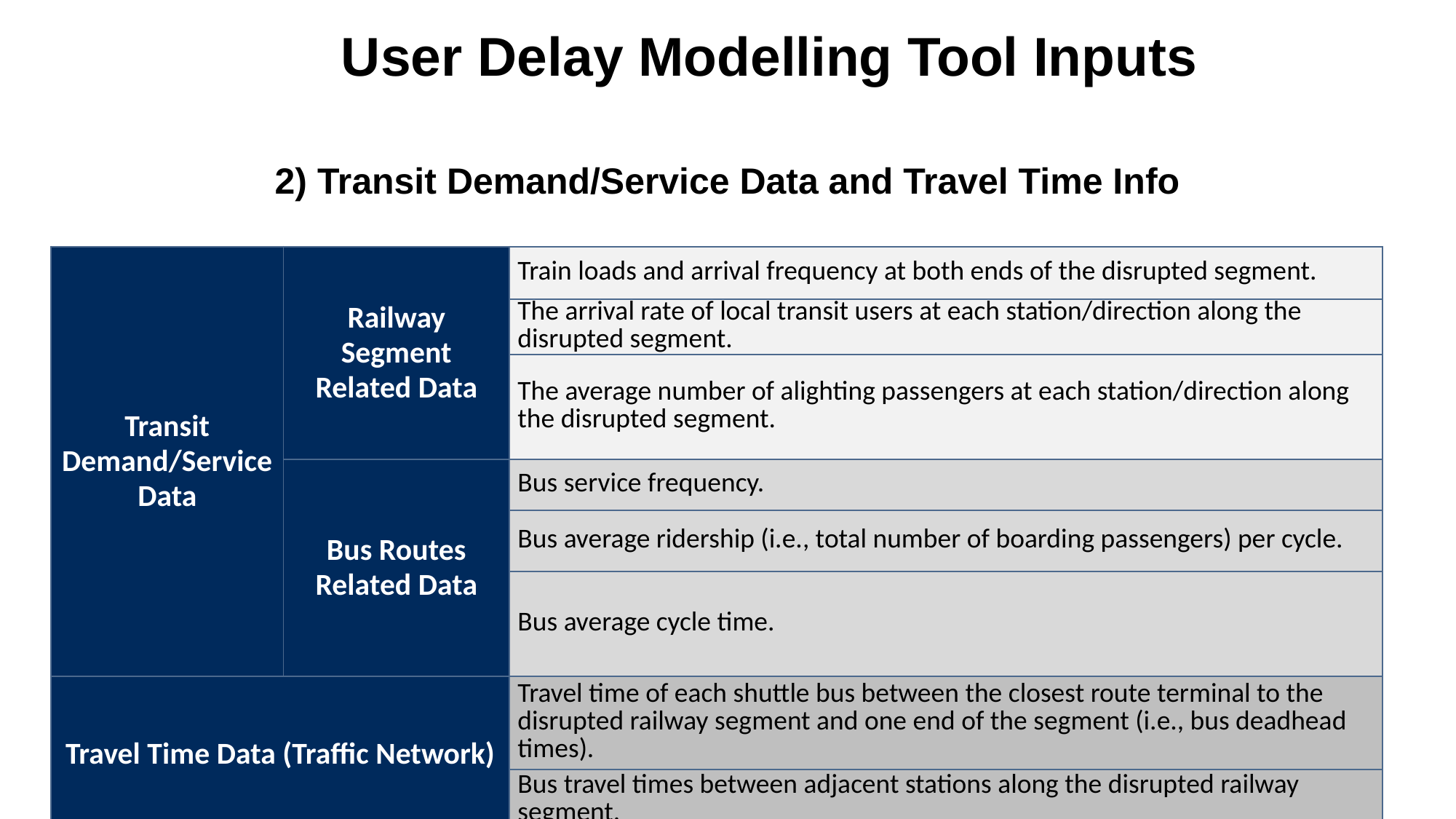

# User Delay Modelling Tool Inputs
2) Transit Demand/Service Data and Travel Time Info
| Transit Demand/Service Data | Railway Segment Related Data | Train loads and arrival frequency at both ends of the disrupted segment. |
| --- | --- | --- |
|  |  | The arrival rate of local transit users at each station/direction along the disrupted segment. |
|  |  | The average number of alighting passengers at each station/direction along the disrupted segment. |
|  | Bus Routes Related Data | Bus service frequency. |
|  |  | Bus average ridership (i.e., total number of boarding passengers) per cycle. |
|  |  | Bus average cycle time. |
| Travel Time Data (Traffic Network) |  | Travel time of each shuttle bus between the closest route terminal to the disrupted railway segment and one end of the segment (i.e., bus deadhead times). |
|  |  | Bus travel times between adjacent stations along the disrupted railway segment. |